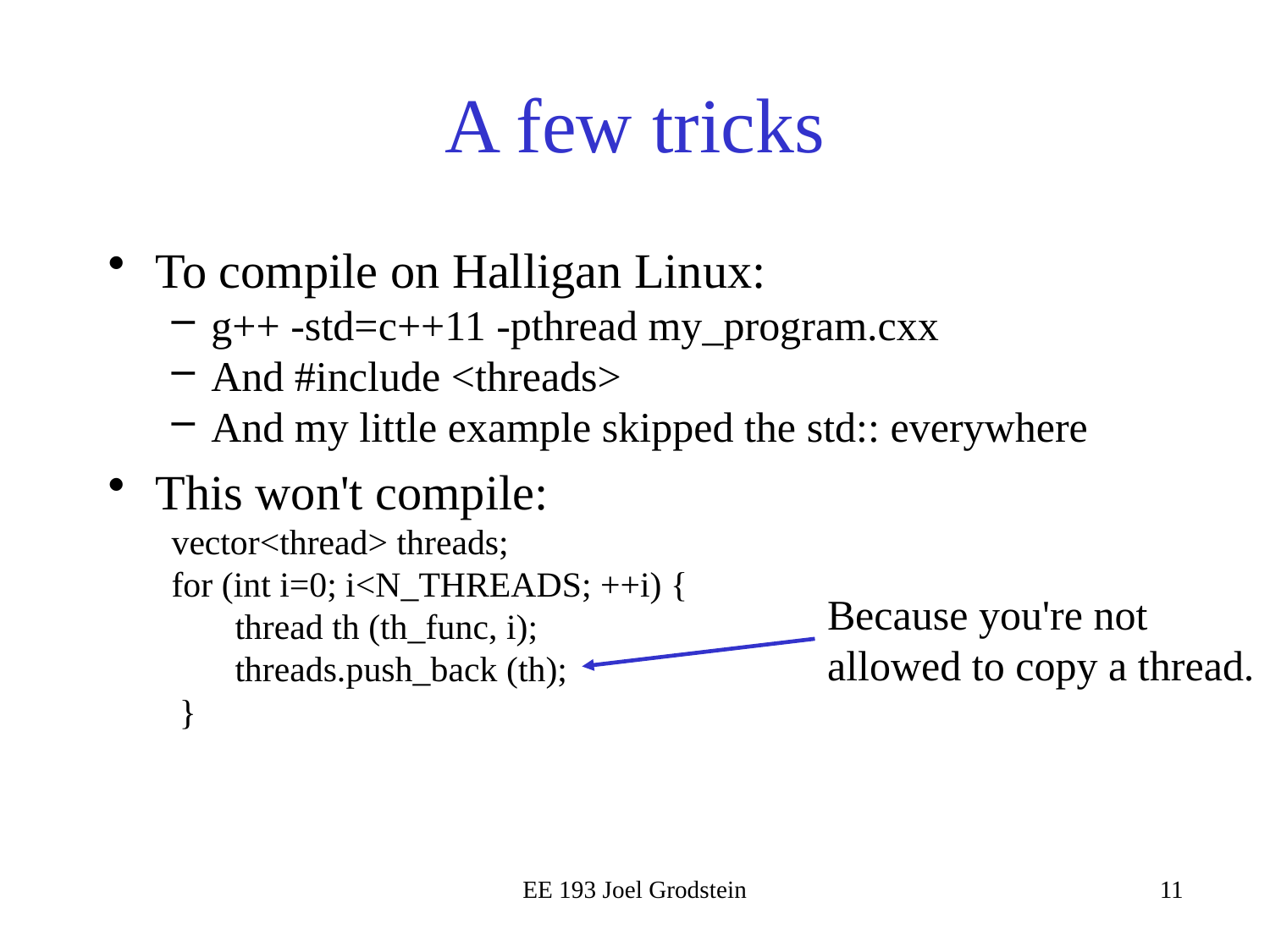

# A few tricks
To compile on Halligan Linux:
g++ -std=c++11 -pthread my_program.cxx
And #include <threads>
And my little example skipped the std:: everywhere
This won't compile:
vector<thread> threads;
for (int i=0; i<N_THREADS; ++i) {
thread th (th_func, i);
threads.push_back (th);
}

Because you're not allowed to copy a thread.
EE 193 Joel Grodstein